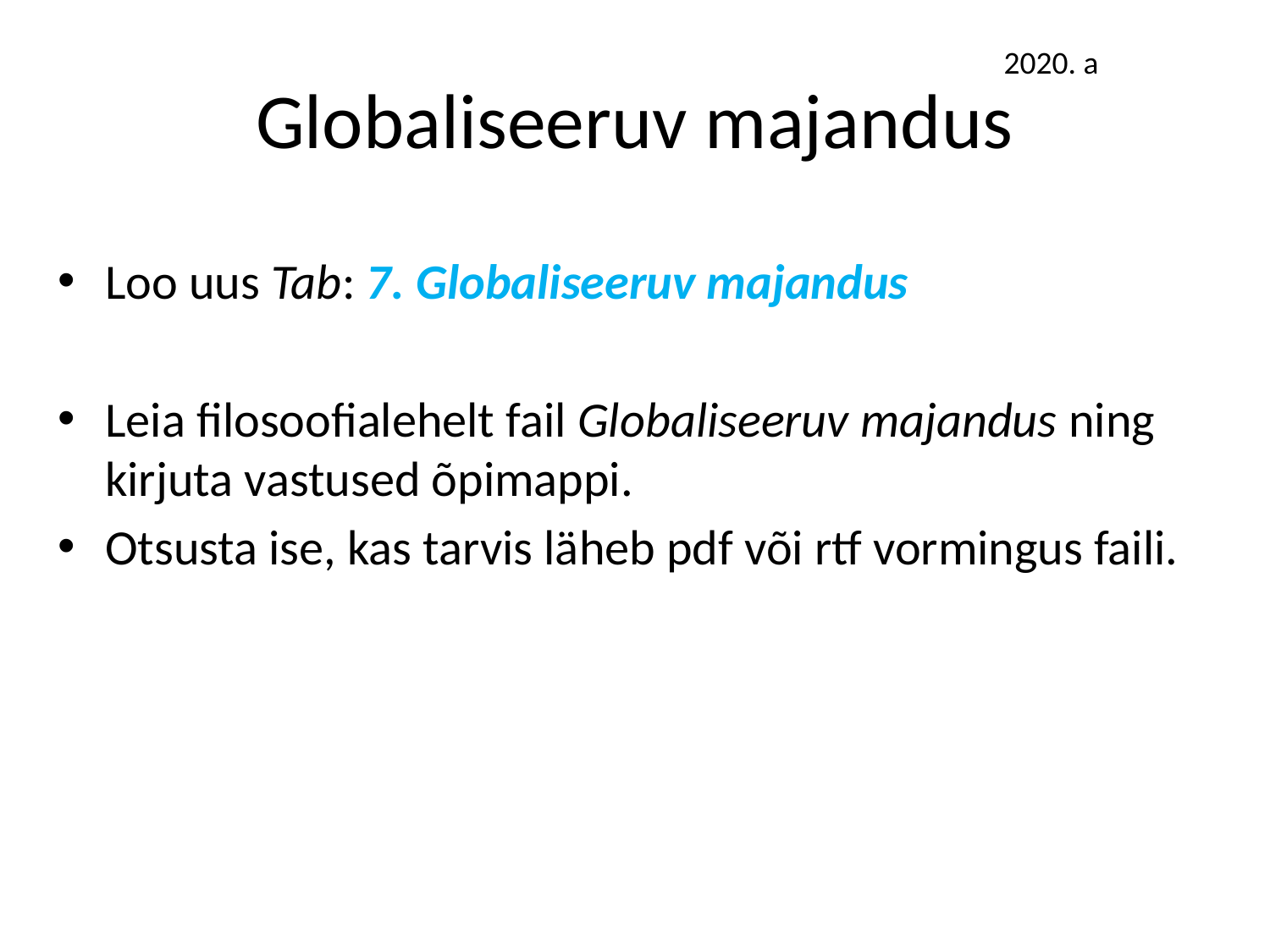

2020. a
# Globaliseeruv majandus
Loo uus Tab: 7. Globaliseeruv majandus

Leia filosoofialehelt fail Globaliseeruv majandus ning kirjuta vastused õpimappi.
Otsusta ise, kas tarvis läheb pdf või rtf vormingus faili.